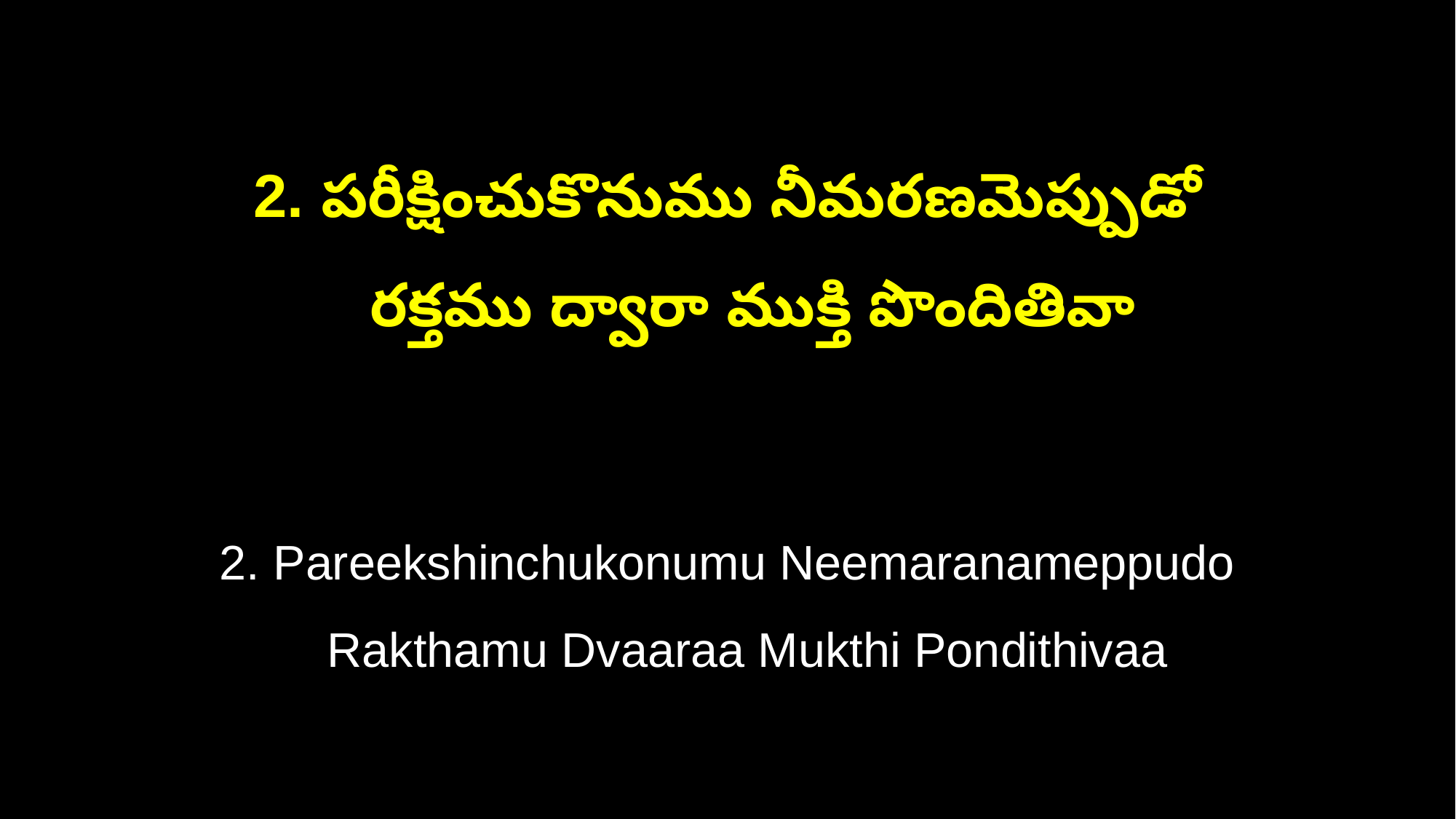

2. పరీక్షించుకొనుము నీమరణమెప్పుడో
   రక్తము ద్వారా ముక్తి పొందితివా
2. Pareekshinchukonumu Neemaranameppudo
   Rakthamu Dvaaraa Mukthi Pondithivaa